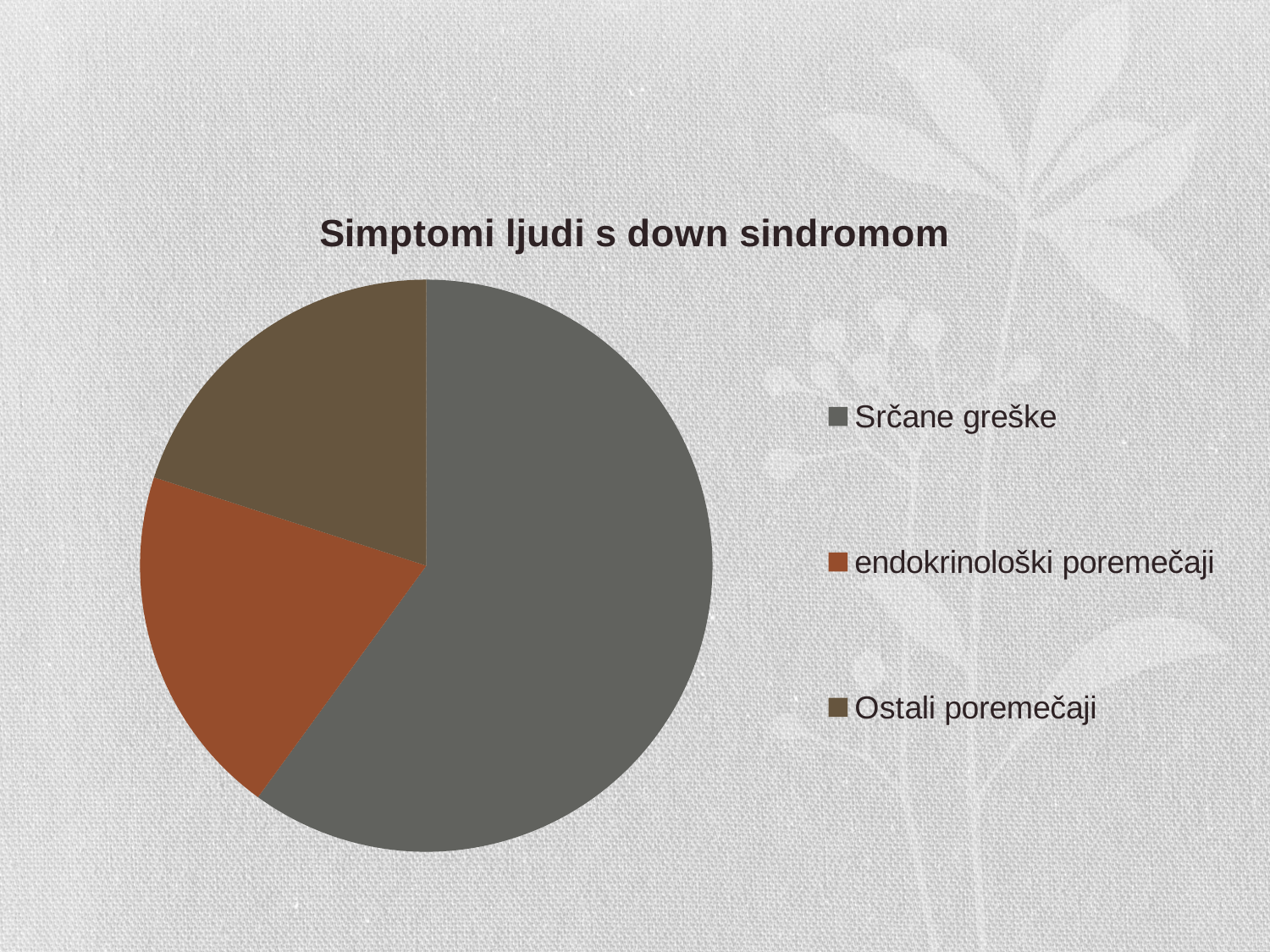

### Chart:

| Category | Simptomi ljudi s down sindromom |
|---|---|
| Srčane greške | 0.6 |
| endokrinološki poremečaji | 0.2 |
| Ostali poremečaji | 0.2 |